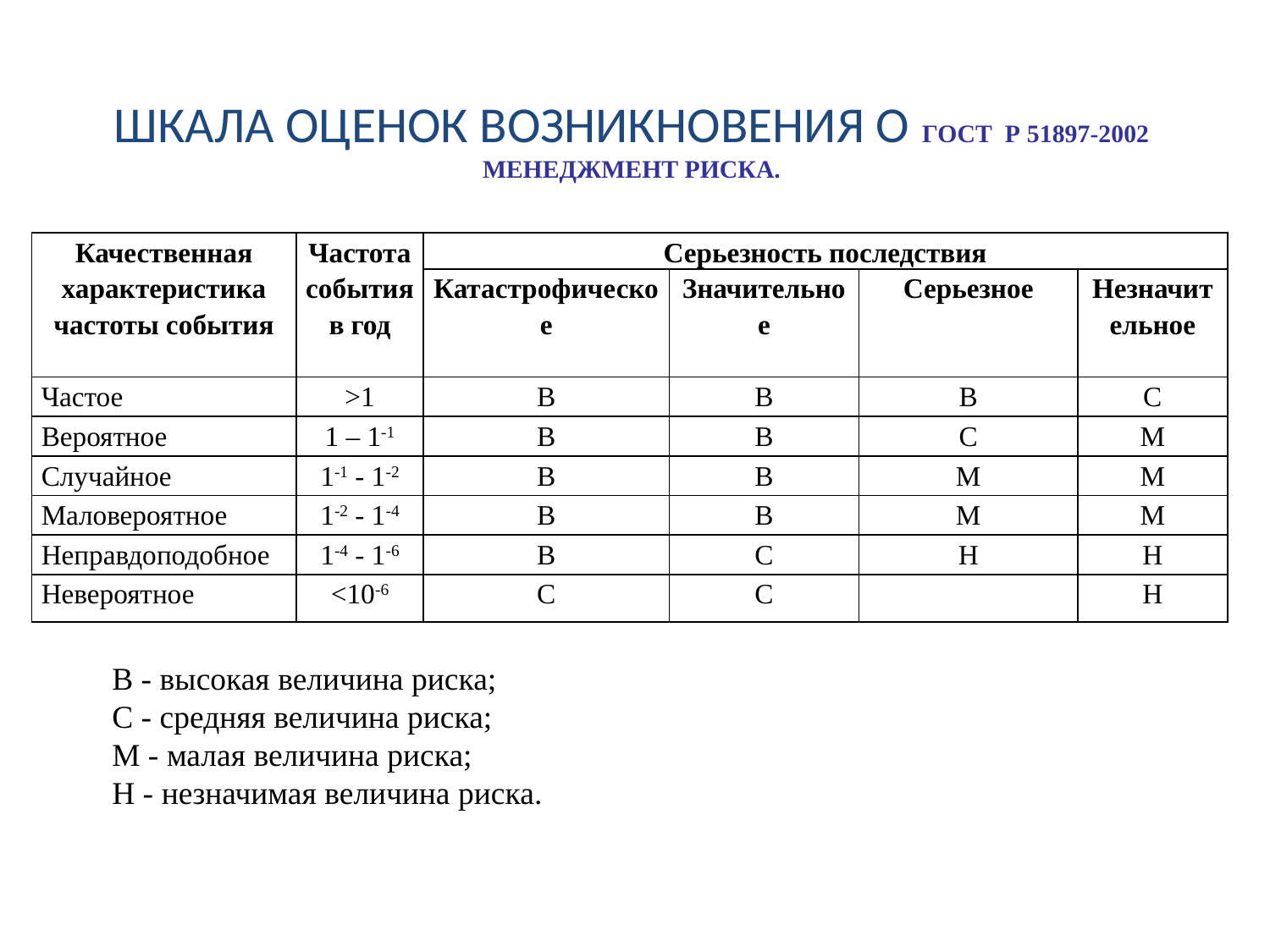

# ШКАЛА ОЦЕНОК ВОЗНИКНОВЕНИЯ O ГОСТ  Р 51897-2002  МЕНЕДЖМЕНТ РИСКА.
| Качественная характеристика частоты события | Частота события в год | Серьезность последствия |  |  |  |
| --- | --- | --- | --- | --- | --- |
|  |  | Катастрофическое | Значительное | Серьезное | Незначительное |
| Частое | >1 | В | В | В | С |
| Вероятное | 1 – 1-1 | В | В | С | М |
| Случайное | 1-1 - 1-2 | В | В | М | М |
| Маловероятное | 1-2 - 1-4 | В | В | М | М |
| Неправдоподобное | 1-4 - 1-6 | В | С | Н | Н |
| Невероятное | <10-6 | С | С |  | Н |
В - высокая величина риска;
С - средняя величина риска;
М - малая величина риска;
Н - незначимая величина риска.